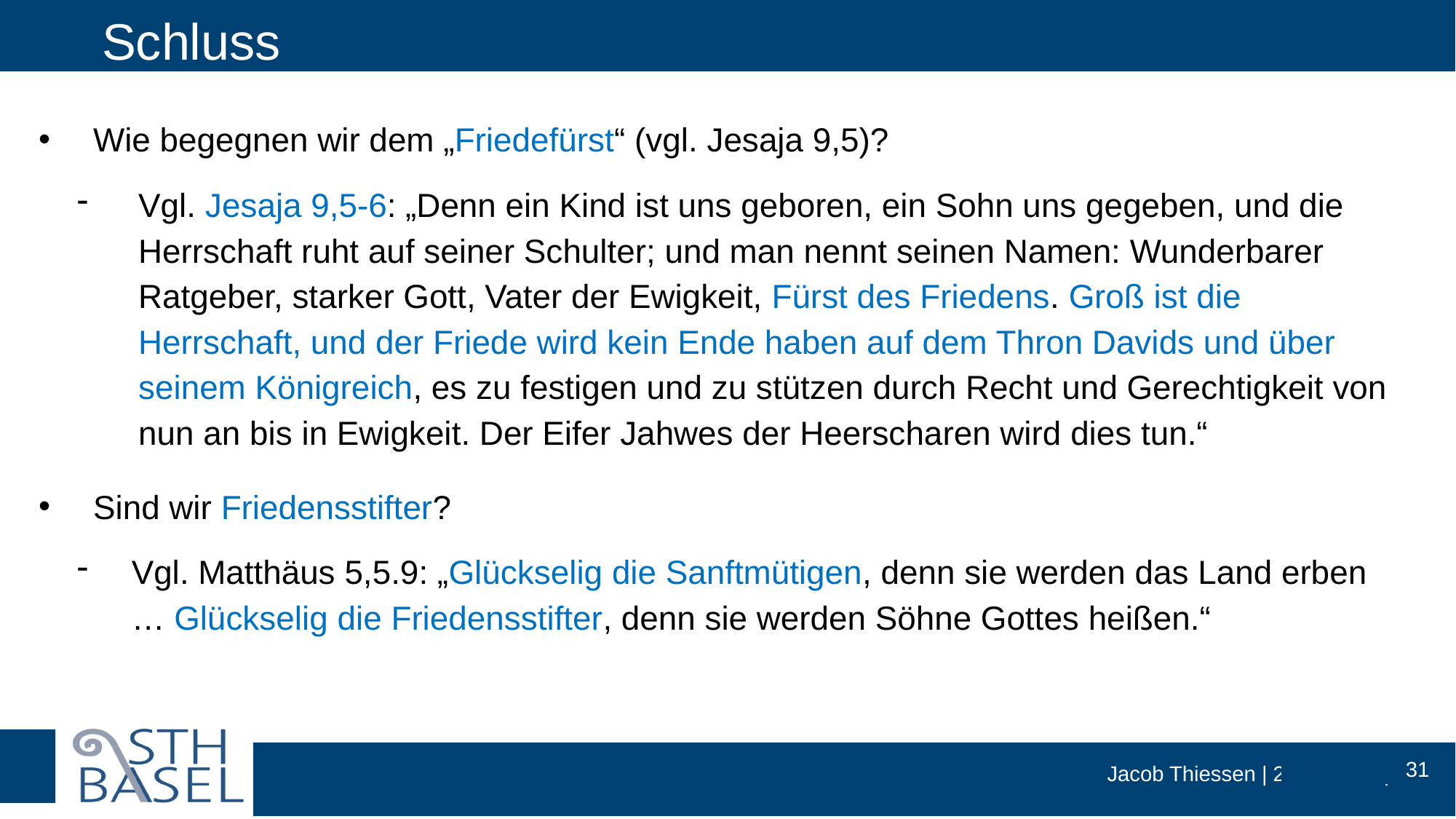

# Schluss
Wie begegnen wir dem „Friedefürst“ (vgl. Jesaja 9,5)?
Vgl. Jesaja 9,5-6: „Denn ein Kind ist uns geboren, ein Sohn uns gegeben, und die Herrschaft ruht auf seiner Schulter; und man nennt seinen Namen: Wunderbarer Ratgeber, starker Gott, Vater der Ewigkeit, Fürst des Friedens. Groß ist die Herrschaft, und der Friede wird kein Ende haben auf dem Thron Davids und über seinem Königreich, es zu festigen und zu stützen durch Recht und Gerechtigkeit von nun an bis in Ewigkeit. Der Eifer Jahwes der Heerscharen wird dies tun.“
Sind wir Friedensstifter?
Vgl. Matthäus 5,5.9: „Glückselig die Sanftmütigen, denn sie werden das Land erben … Glückselig die Friedensstifter, denn sie werden Söhne Gottes heißen.“

31